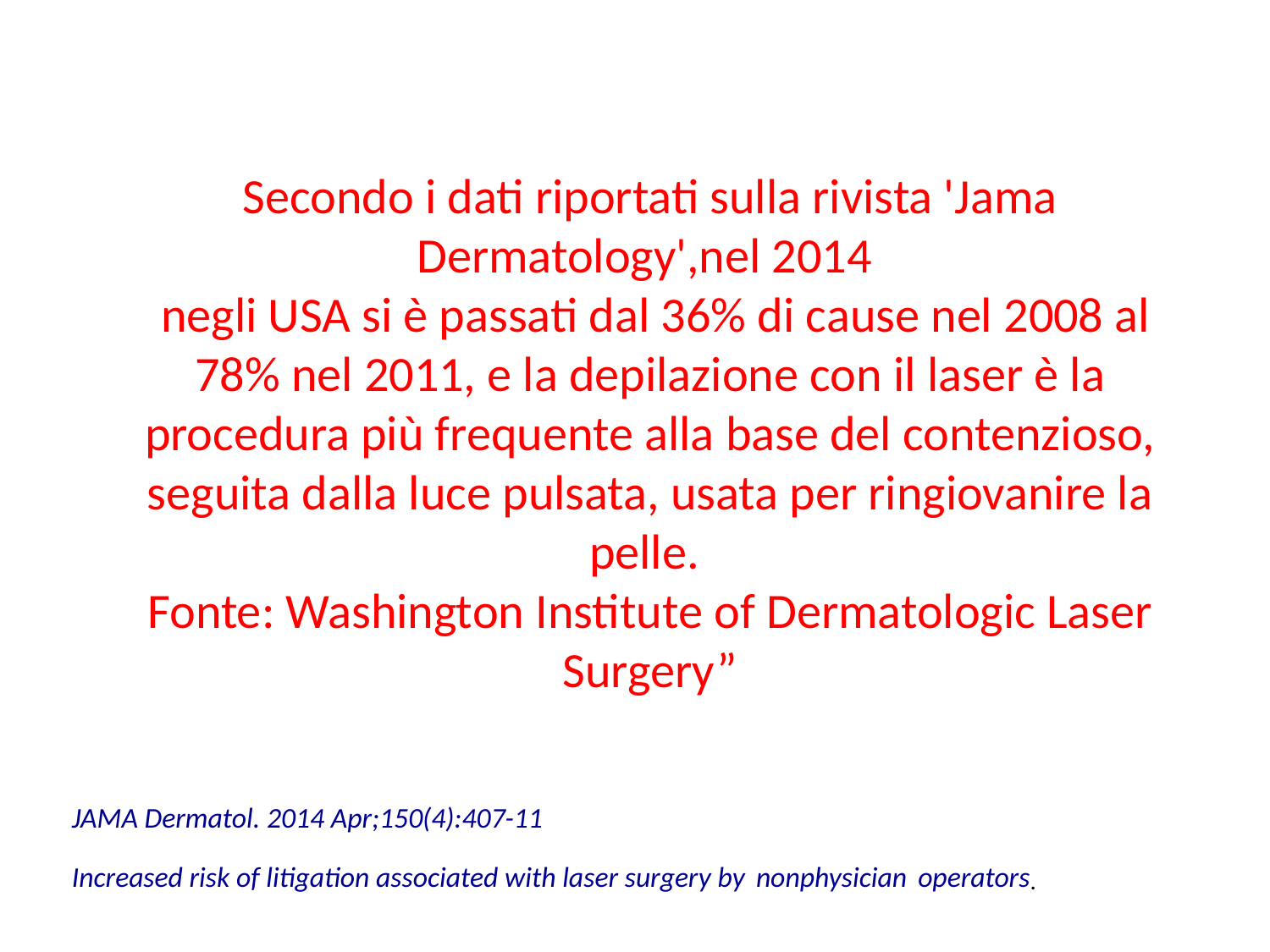

Secondo i dati riportati sulla rivista 'Jama Dermatology',nel 2014
 negli USA si è passati dal 36% di cause nel 2008 al 78% nel 2011, e la depilazione con il laser è la procedura più frequente alla base del contenzioso, seguita dalla luce pulsata, usata per ringiovanire la pelle.
Fonte: Washington Institute of Dermatologic Laser Surgery”
JAMA Dermatol. 2014 Apr;150(4):407-11
Increased risk of litigation associated with laser surgery by nonphysician operators.